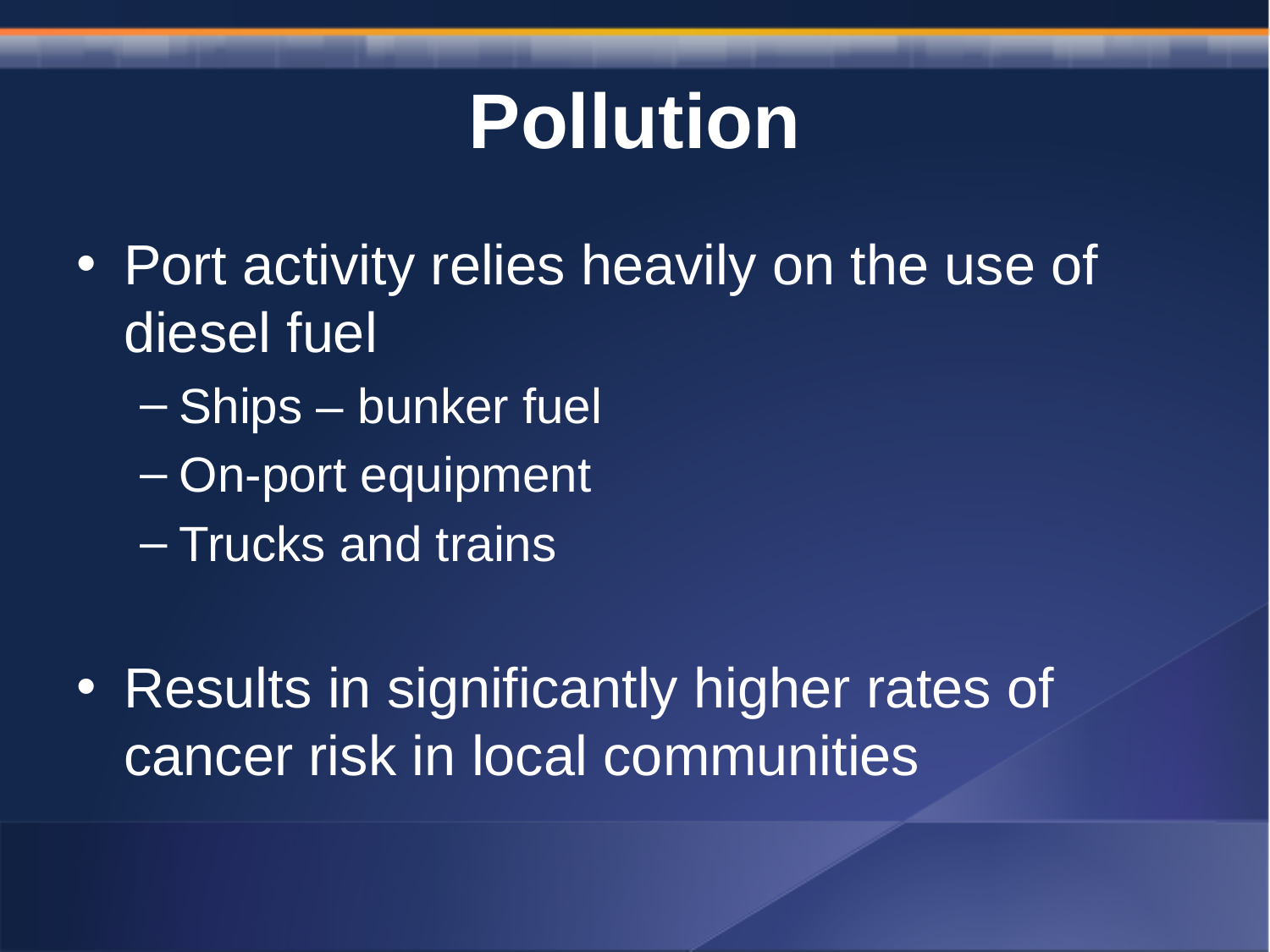

# Pollution
Port activity relies heavily on the use of diesel fuel
Ships – bunker fuel
On-port equipment
Trucks and trains

Results in significantly higher rates of cancer risk in local communities